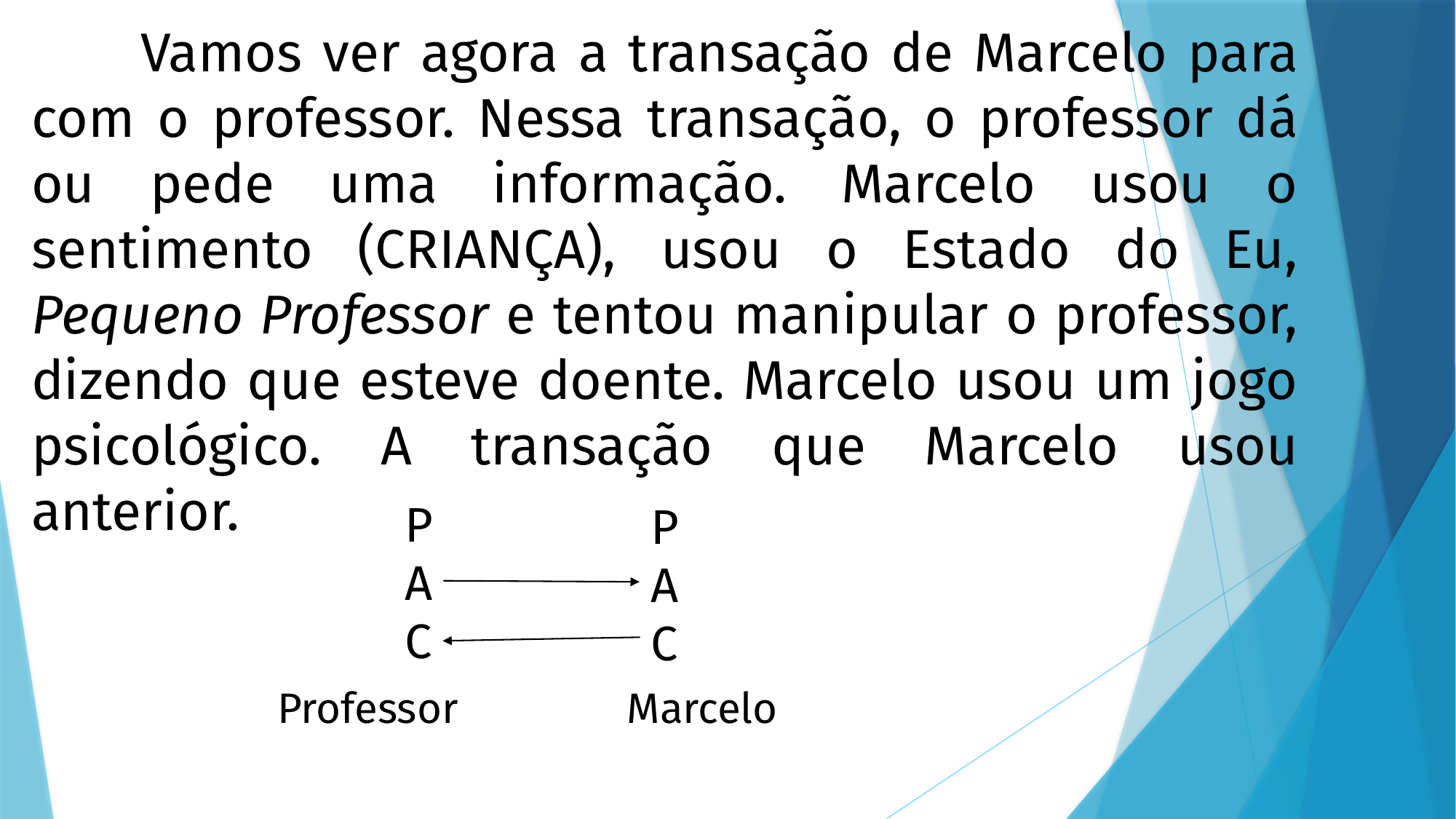

Vamos ver agora a transação de Marcelo para com o professor. Nessa transação, o professor dá ou pede uma informação. Marcelo usou o sentimento (CRIANÇA), usou o Estado do Eu, Pequeno Professor e tentou manipular o professor, dizendo que esteve doente. Marcelo usou um jogo psicológico. A transação que Marcelo usou anterior.

P
A
C
P
A
C

Professor               Marcelo